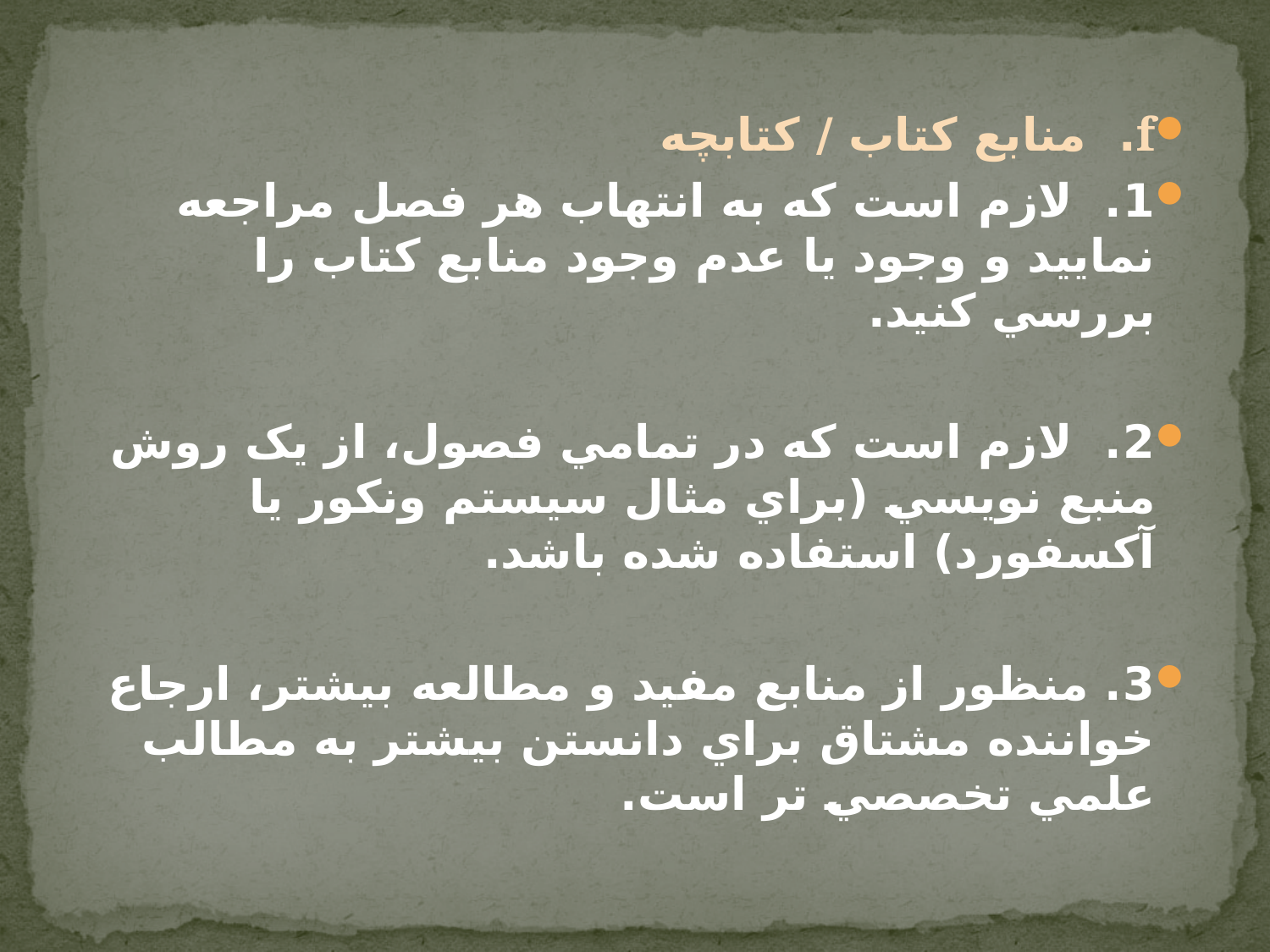

f.  منابع کتاب / کتابچه
1.  لازم است که به انتهاب هر فصل مراجعه نماييد و وجود يا عدم وجود منابع کتاب را بررسي کنيد.

2.  لازم است که در تمامي فصول، از يک روش منبع نويسي (براي مثال سيستم ونکور يا آکسفورد) استفاده شده باشد.

3. منظور از منابع مفيد و مطالعه بيشتر، ارجاع خواننده مشتاق براي دانستن بيشتر به مطالب علمي تخصصي تر است.